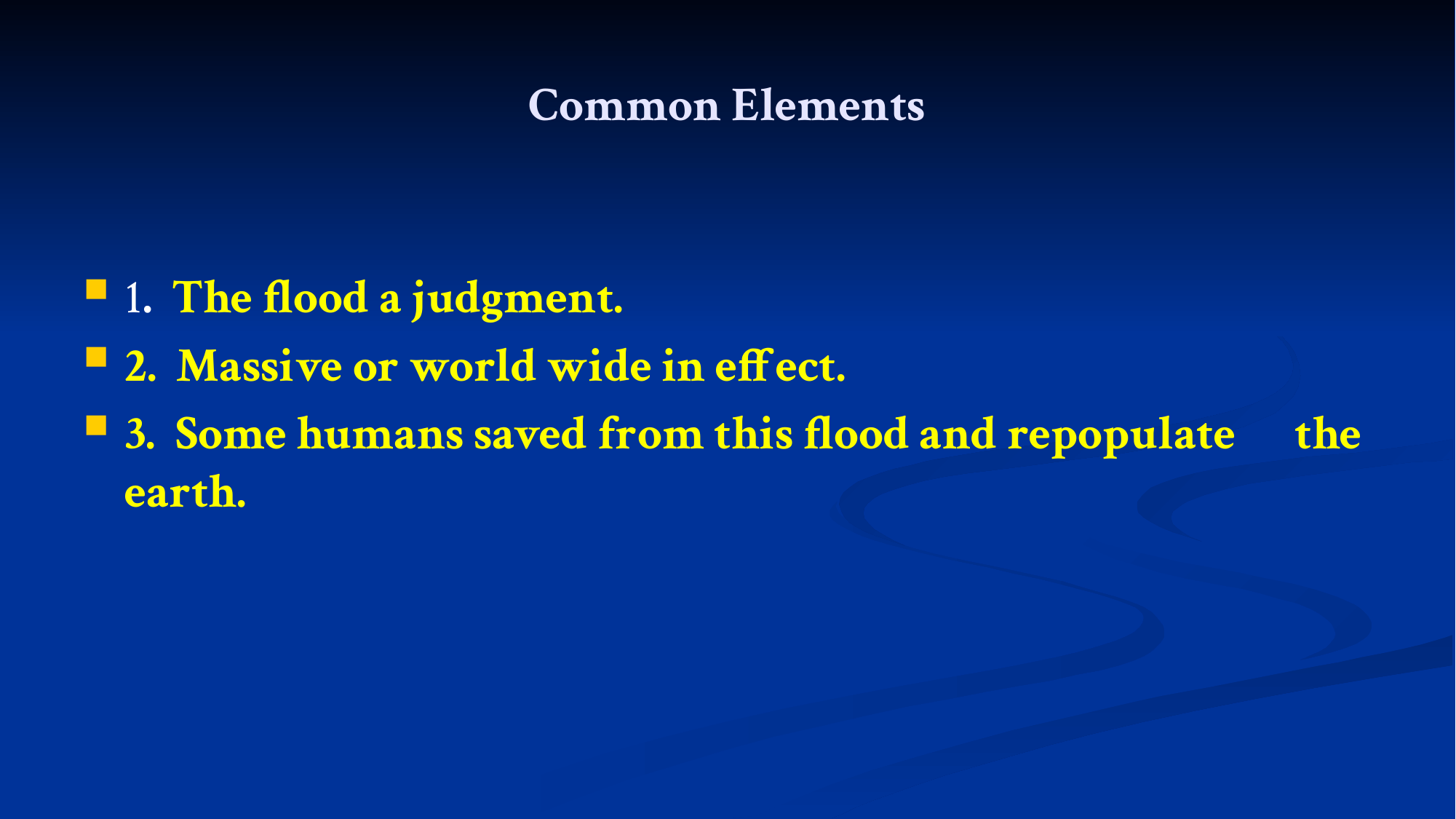

# Common Elements

1.  The flood a judgment.
2.  Massive or world wide in effect.
3.  Some humans saved from this flood and repopulate      the earth.